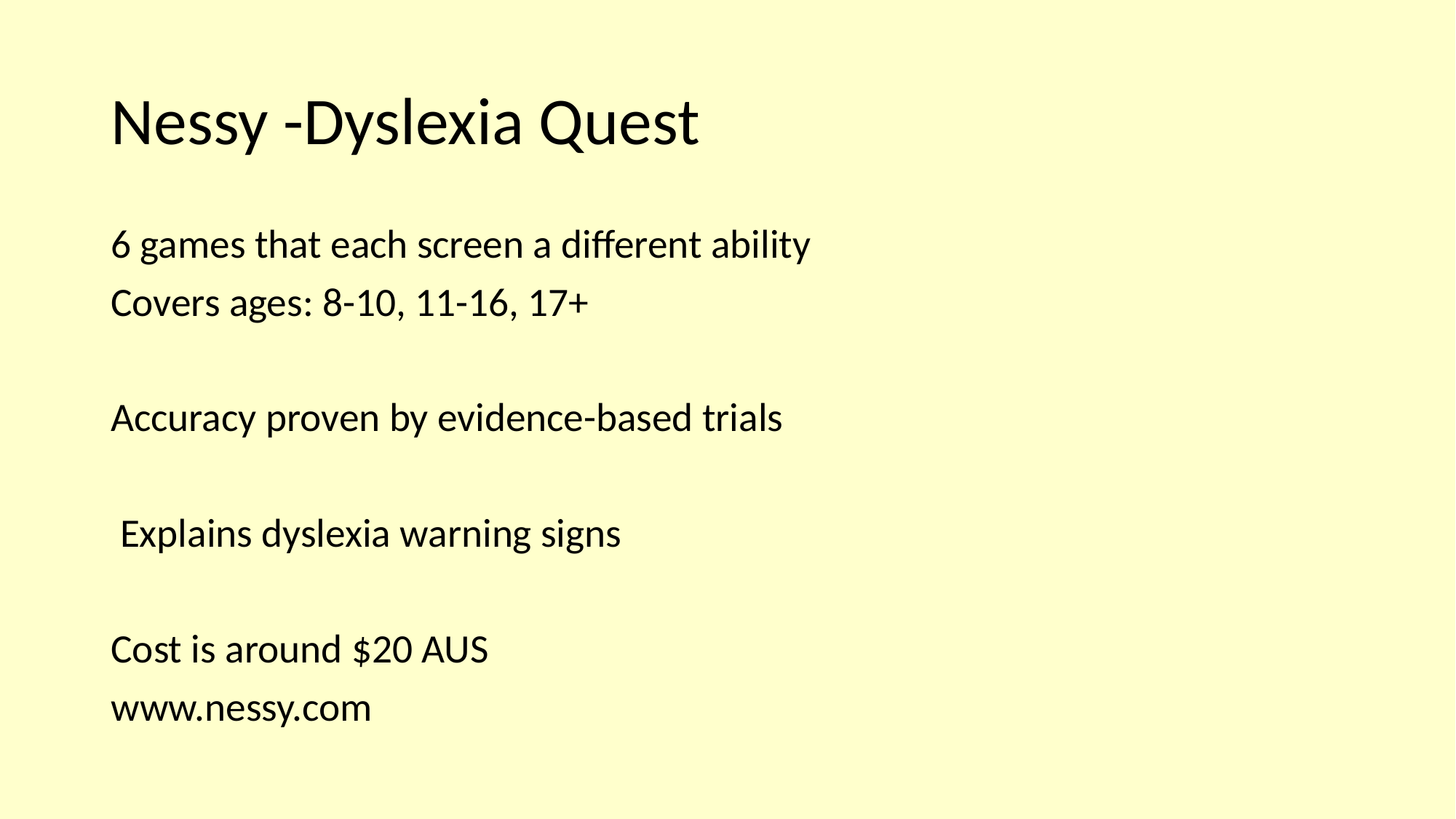

# Nessy -Dyslexia Quest
6 games that each screen a different ability
Covers ages: 8-10, 11-16, 17+

Accuracy proven by evidence-based trials

 Explains dyslexia warning signs

Cost is around $20 AUS
www.nessy.com